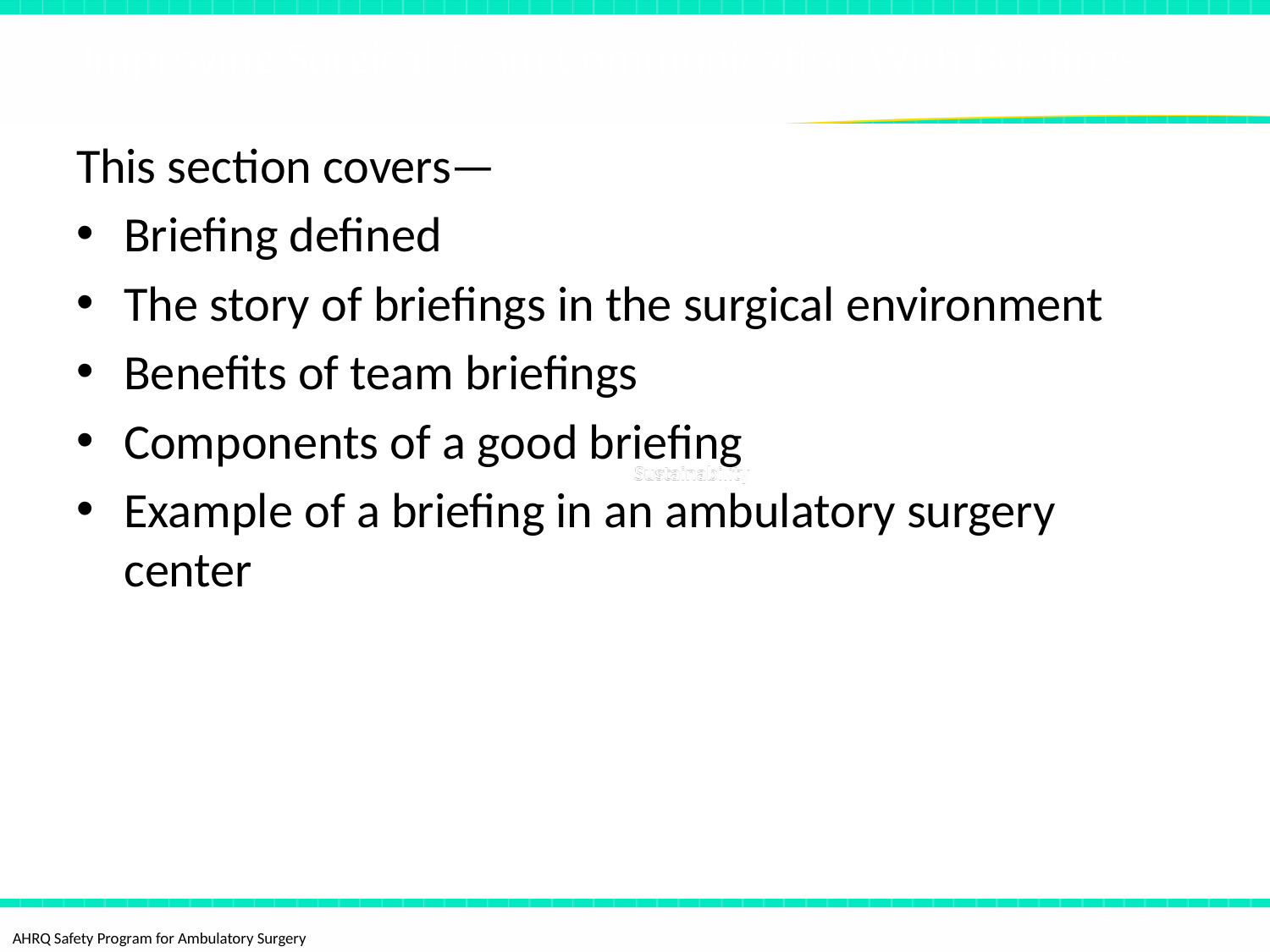

# Improving Surgical Team Communication With Briefings
This section covers—
Briefing defined
The story of briefings in the surgical environment
Benefits of team briefings
Components of a good briefing
Example of a briefing in an ambulatory surgery center